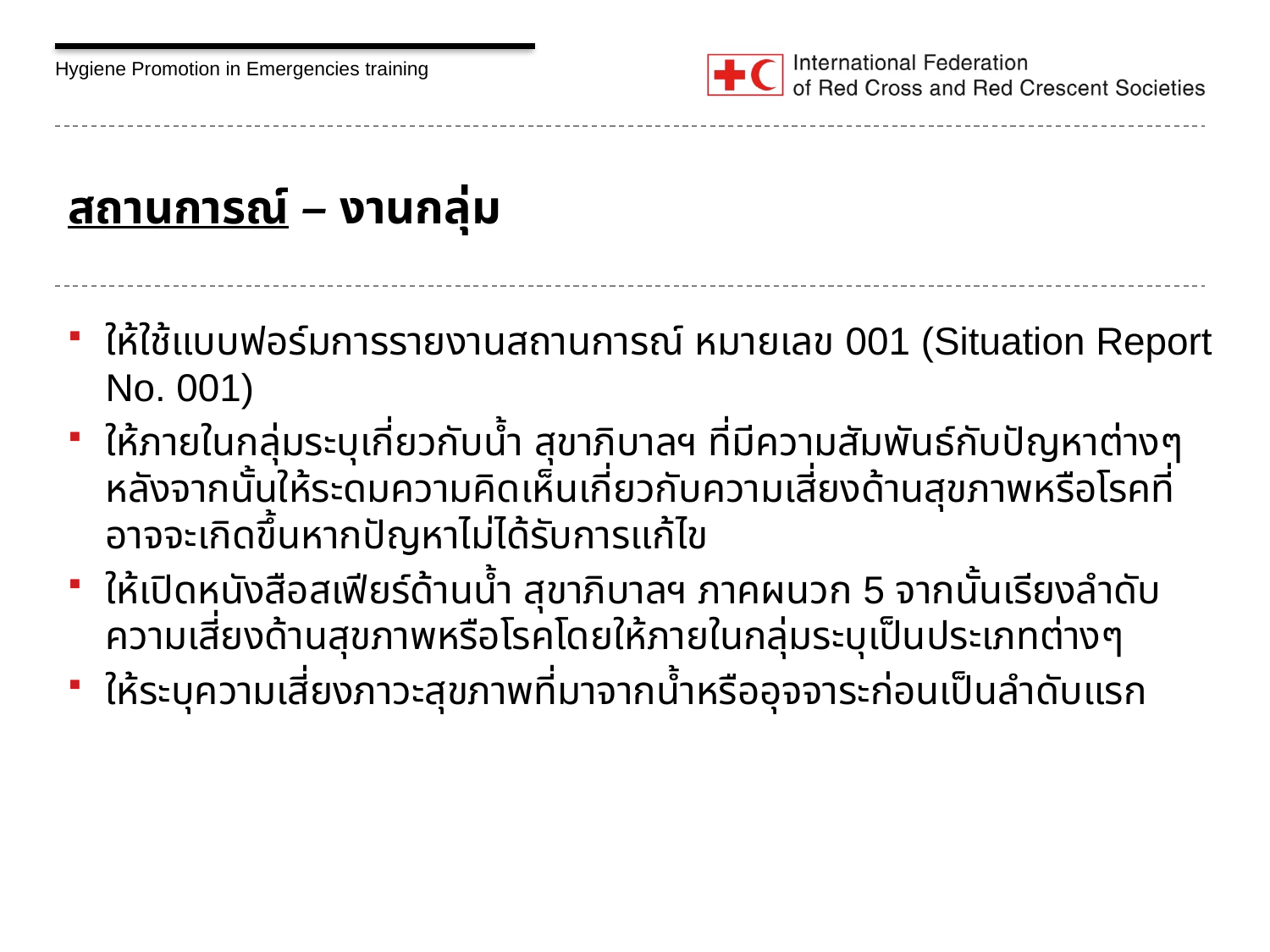

# สถานการณ์ – งานกลุ่ม
ให้ใช้แบบฟอร์มการรายงานสถานการณ์ หมายเลข 001 (Situation Report No. 001)
ให้ภายในกลุ่มระบุเกี่ยวกับน้ำ สุขาภิบาลฯ ที่มีความสัมพันธ์กับปัญหาต่างๆ หลังจากนั้นให้ระดมความคิดเห็นเกี่ยวกับความเสี่ยงด้านสุขภาพหรือโรคที่อาจจะเกิดขึ้นหากปัญหาไม่ได้รับการแก้ไข
ให้เปิดหนังสือสเฟียร์ด้านน้ำ สุขาภิบาลฯ ภาคผนวก 5 จากนั้นเรียงลำดับความเสี่ยงด้านสุขภาพหรือโรคโดยให้ภายในกลุ่มระบุเป็นประเภทต่างๆ
ให้ระบุความเสี่ยงภาวะสุขภาพที่มาจากน้ำหรืออุจจาระก่อนเป็นลำดับแรก